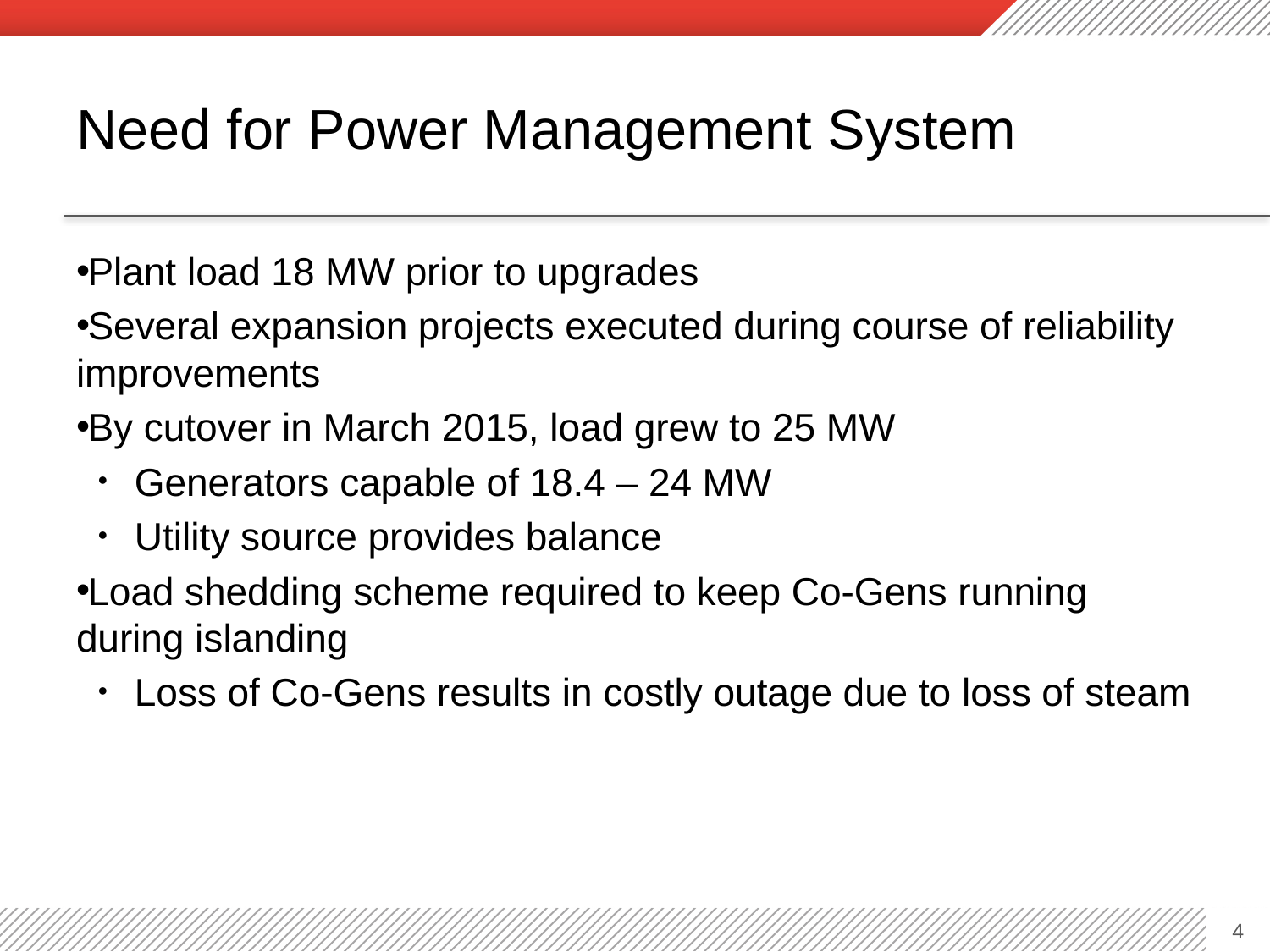

# Need for Power Management System
Plant load 18 MW prior to upgrades
Several expansion projects executed during course of reliability improvements
By cutover in March 2015, load grew to 25 MW
Generators capable of 18.4 – 24 MW
Utility source provides balance
Load shedding scheme required to keep Co-Gens running during islanding
Loss of Co-Gens results in costly outage due to loss of steam